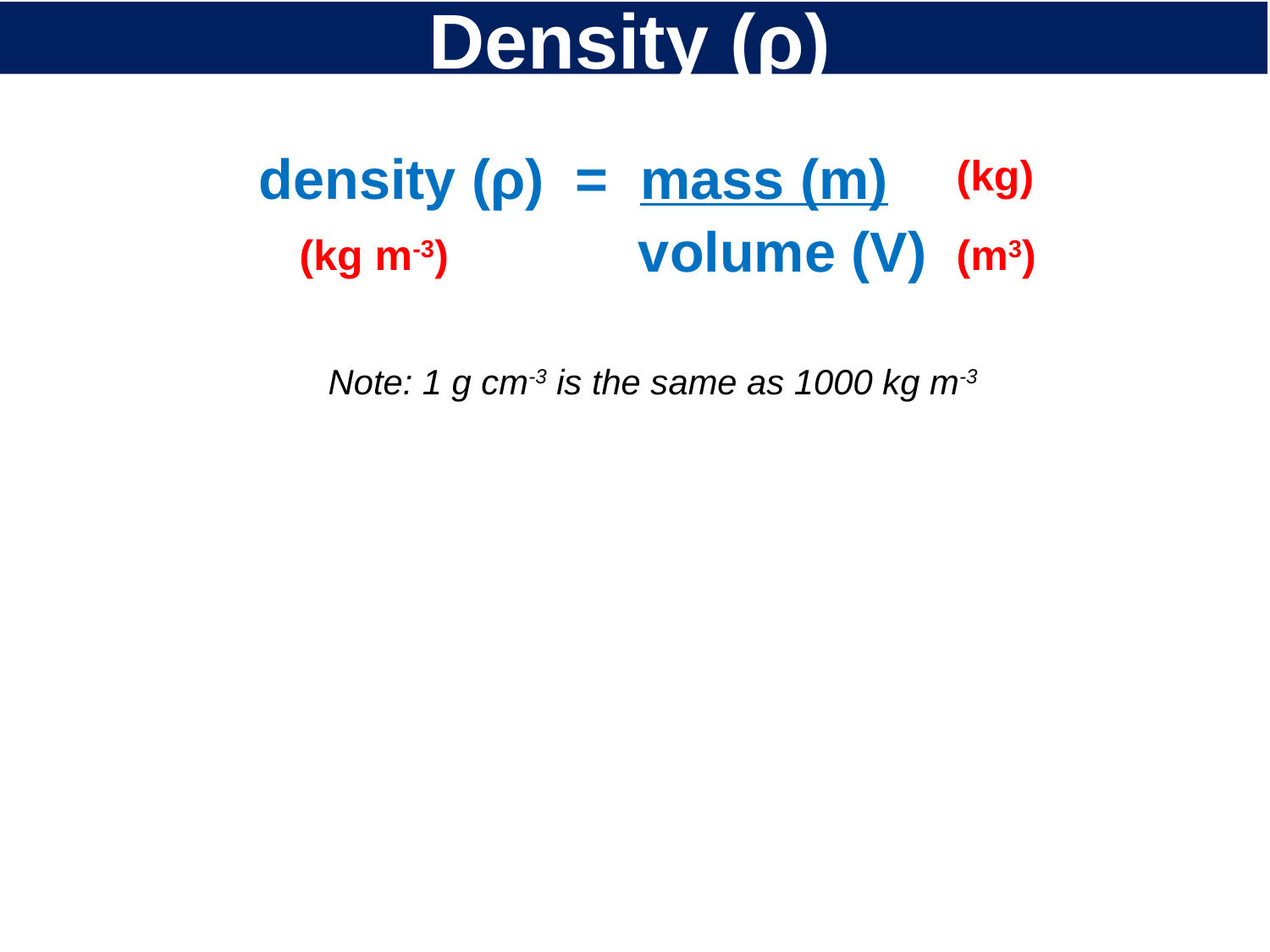

# Density (ρ)
(kg)
density (ρ)  =  mass (m)
		        volume (V)
(kg m-3)
(m3)
Note: 1 g cm-3 is the same as 1000 kg m-3